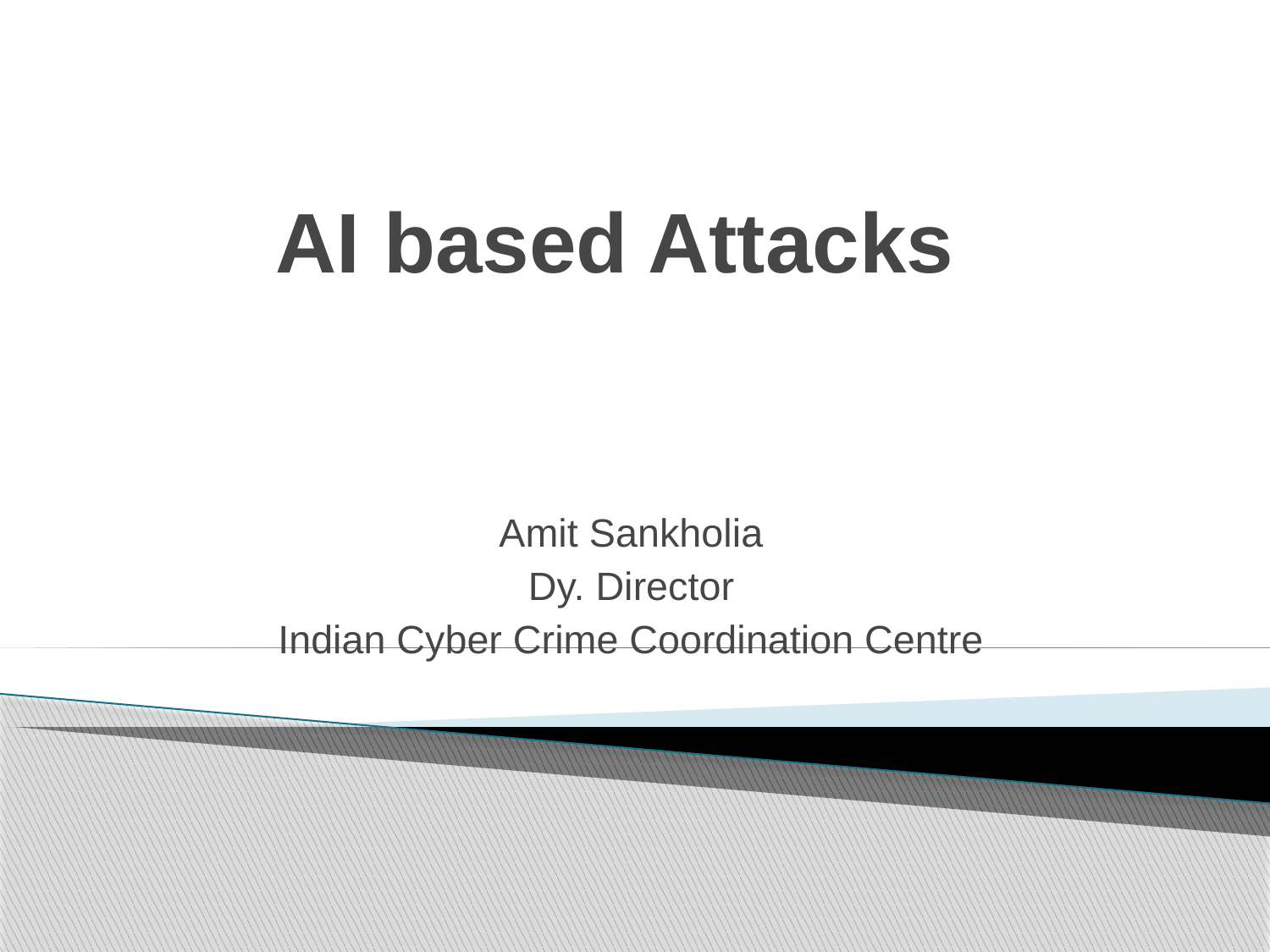

# AI based Attacks
Amit Sankholia
Dy. Director
Indian Cyber Crime Coordination Centre